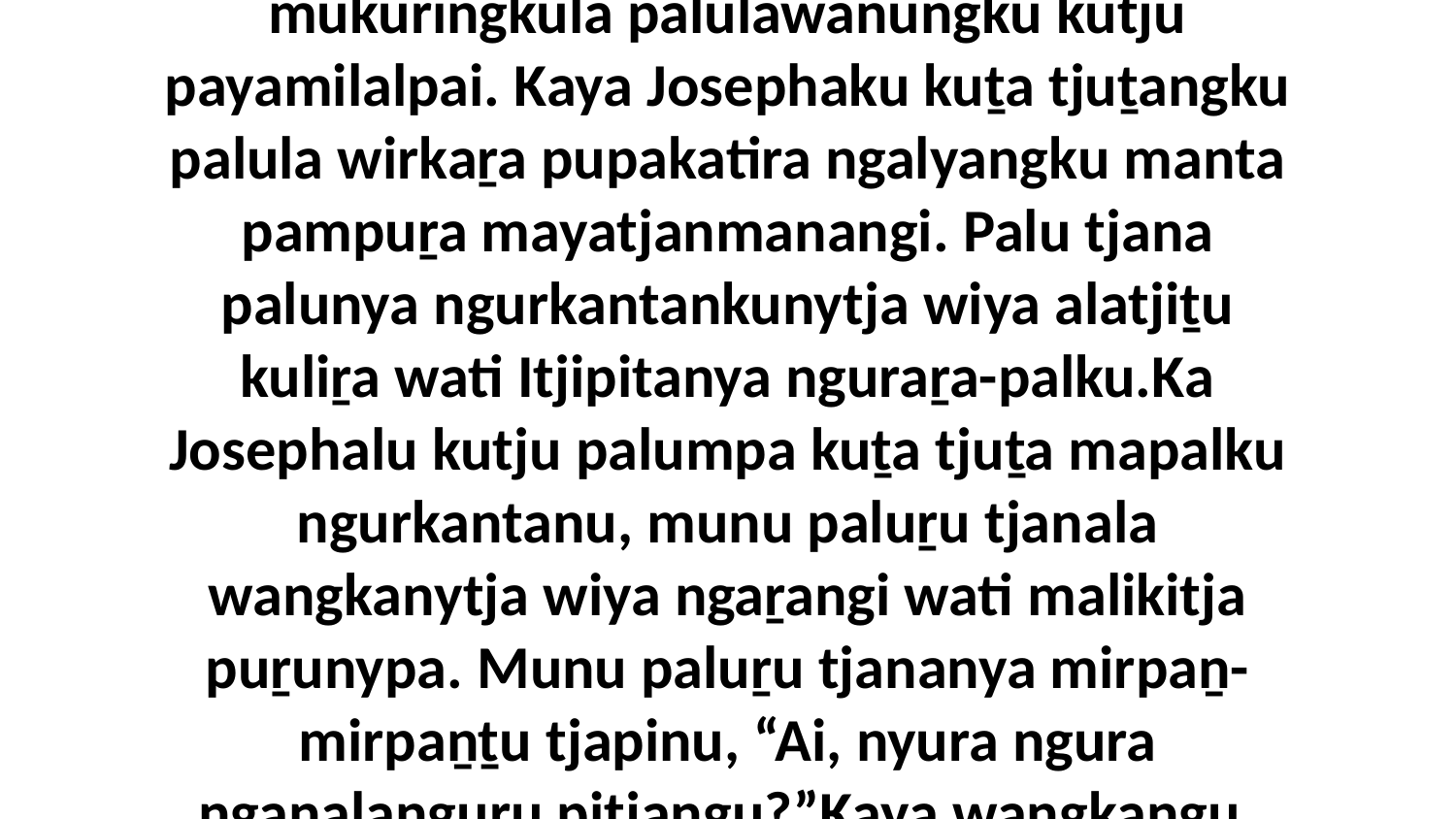

6-8 Ka Josephanya panya Itjipitaku mayatja nyinangi, kaya aṉangu tjuṯangku maiku mukuringkula palulawanungku kutju payamilalpai. Kaya Josephaku kuṯa tjuṯangku palula wirkaṟa pupakatira ngalyangku manta pampuṟa mayatjanmanangi. Palu tjana palunya ngurkantankunytja wiya alatjiṯu kuliṟa wati Itjipitanya nguraṟa-palku.Ka Josephalu kutju palumpa kuṯa tjuṯa mapalku ngurkantanu, munu paluṟu tjanala wangkanytja wiya ngaṟangi wati malikitja puṟunypa. Munu paluṟu tjananya mirpaṉ-mirpaṉṯu tjapinu, “Ai, nyura ngura nganalanguṟu pitjangu?”Kaya wangkangu, “Ngura Kainantanguṟula pitjangu mai payamilantjikitja.”